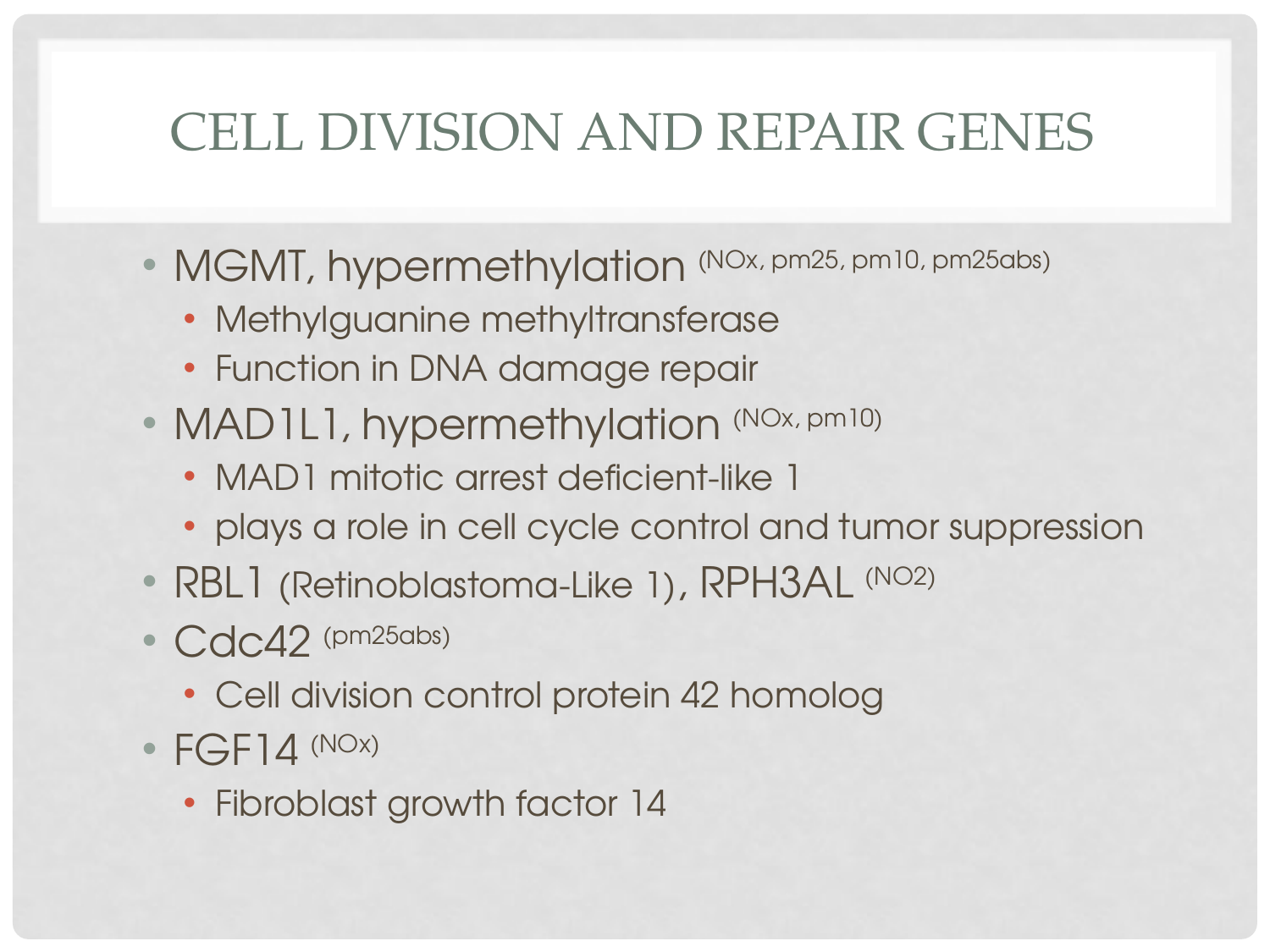

# Cell division and repair genes
MGMT, hypermethylation (NOx, pm25, pm10, pm25abs)
Methylguanine methyltransferase
Function in DNA damage repair
MAD1L1, hypermethylation (NOx, pm10)
MAD1 mitotic arrest deficient-like 1
plays a role in cell cycle control and tumor suppression
RBL1 (Retinoblastoma-Like 1), RPH3AL (NO2)
Cdc42 (pm25abs)
Cell division control protein 42 homolog
FGF14 (NOx)
Fibroblast growth factor 14